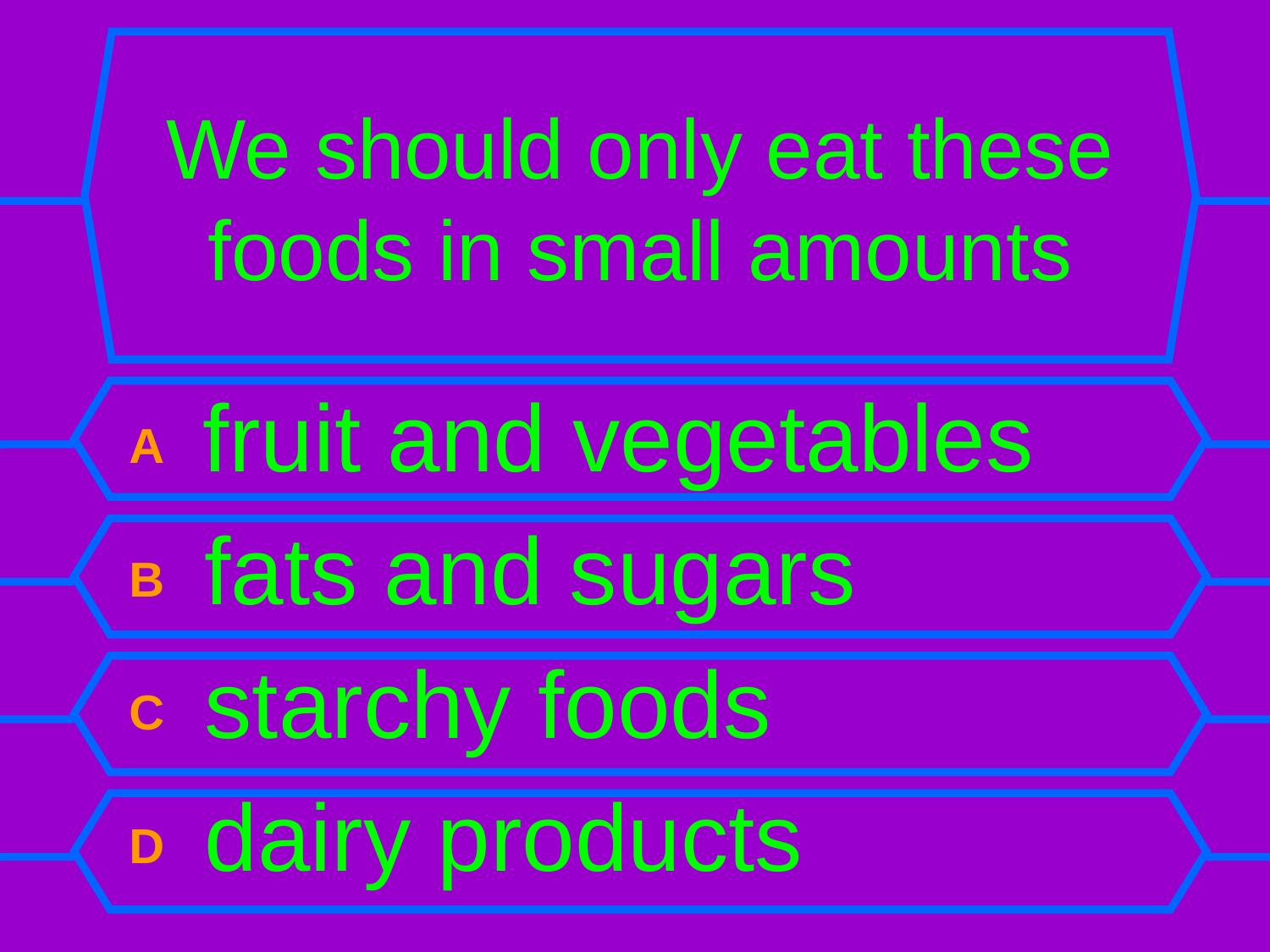

# We should only eat these foods in small amounts

A  fruit and vegetables
B  fats and sugars
C  starchy foods
D  dairy products